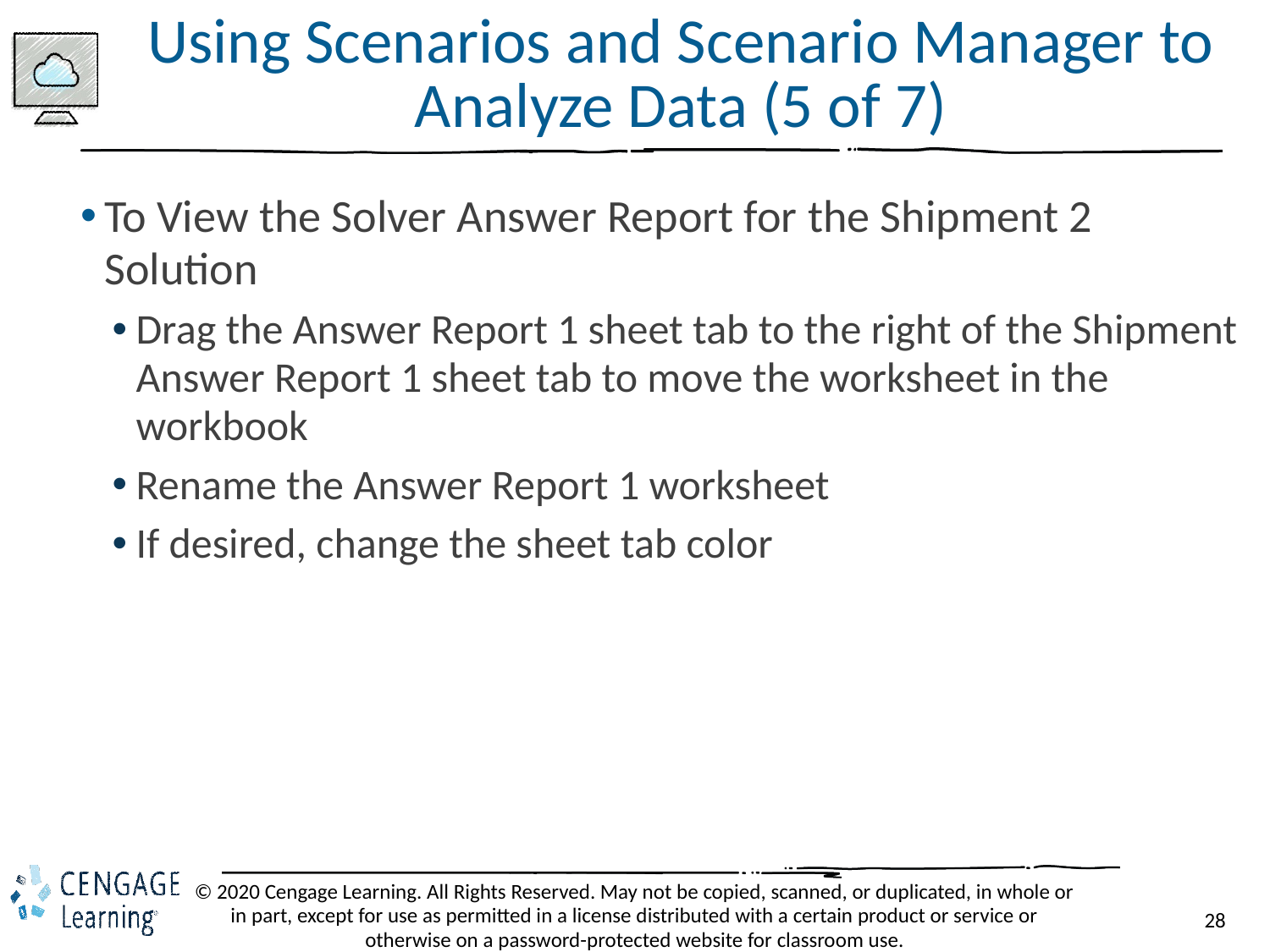

# Using Scenarios and Scenario Manager to Analyze Data (5 of 7)
To View the Solver Answer Report for the Shipment 2 Solution
Drag the Answer Report 1 sheet tab to the right of the Shipment Answer Report 1 sheet tab to move the worksheet in the workbook
Rename the Answer Report 1 worksheet
If desired, change the sheet tab color